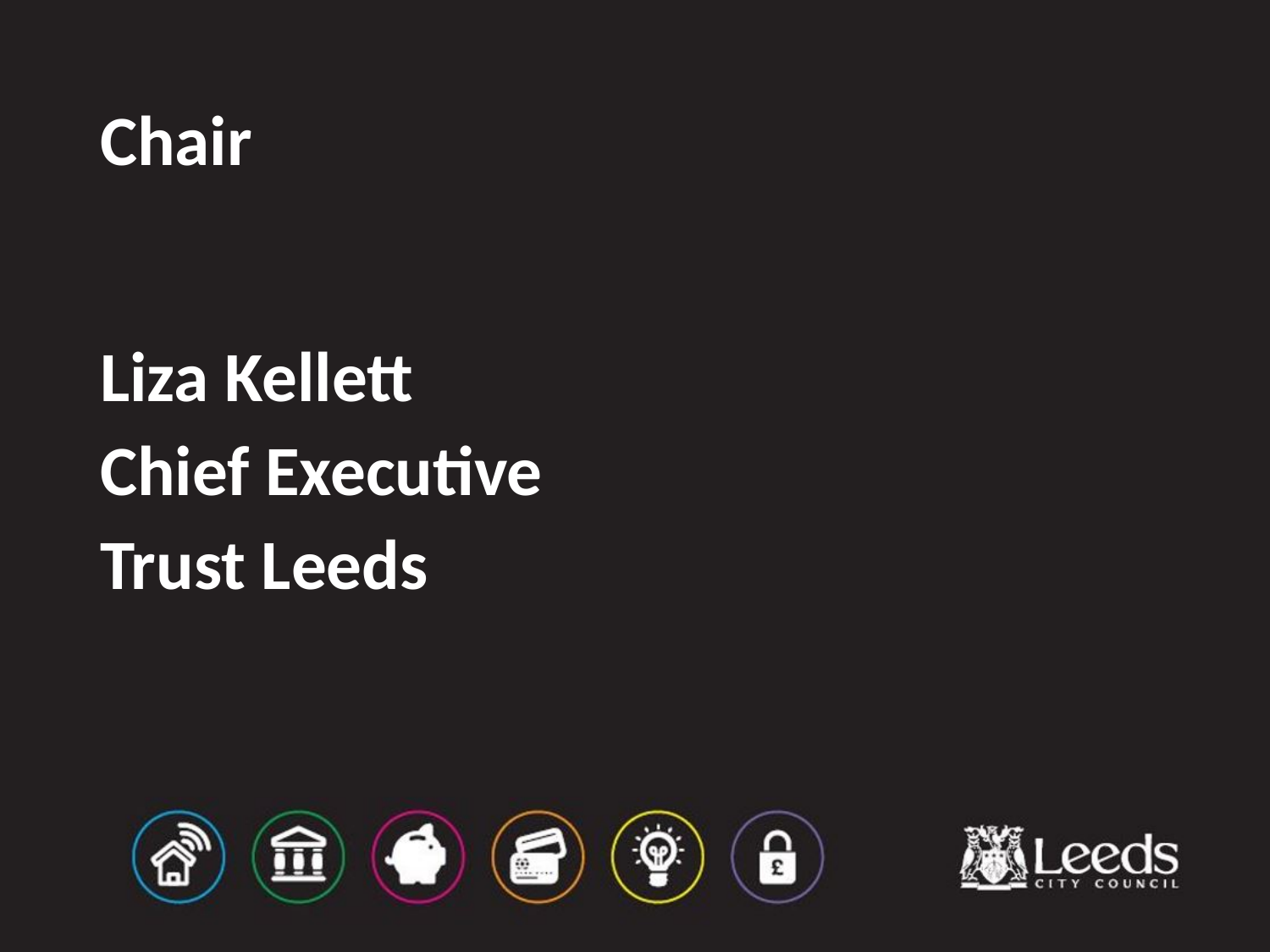

# Chair

Liza Kellett
Chief Executive
Trust Leeds